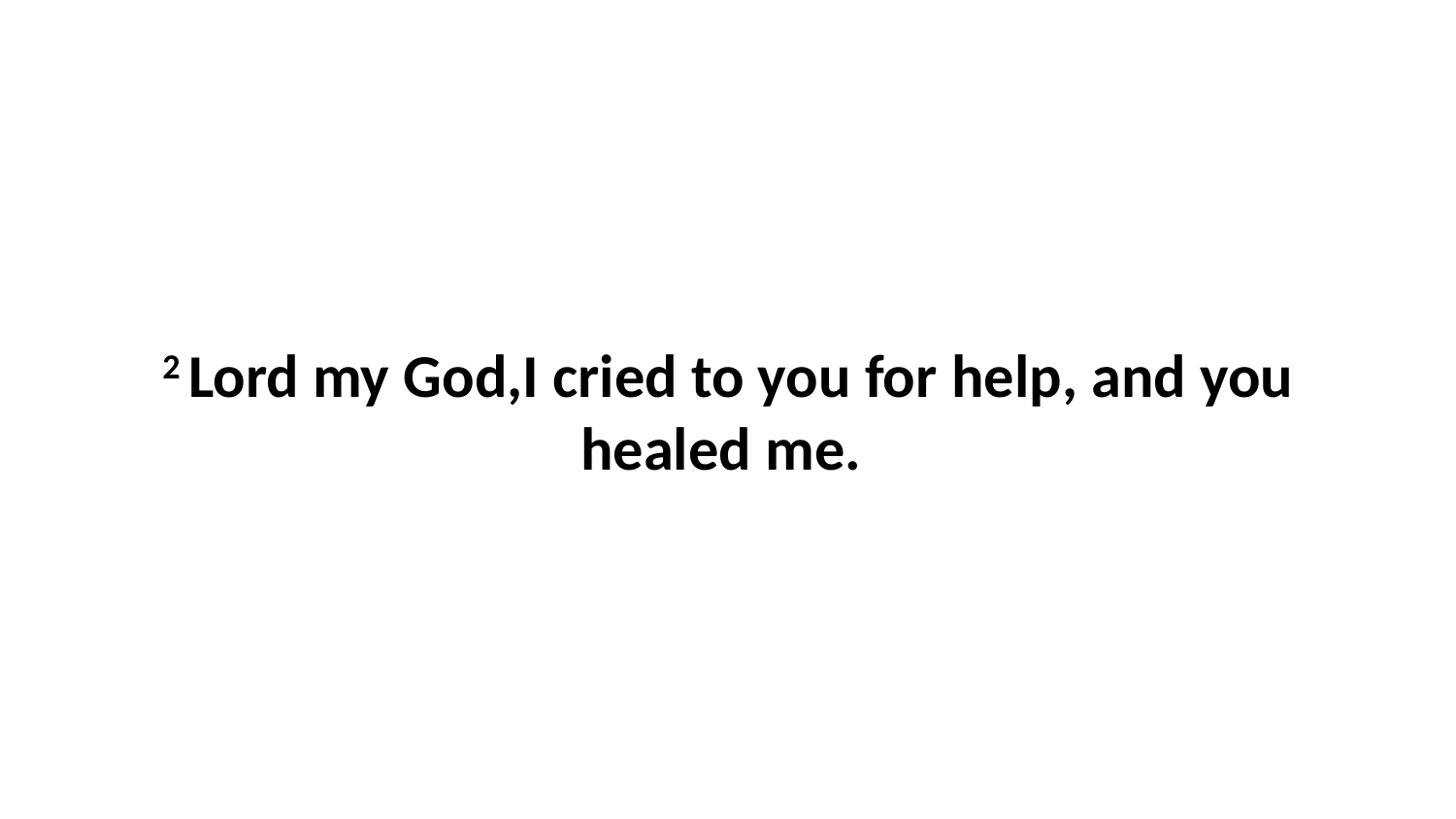

2 Lord my God,I cried to you for help, and you healed me.